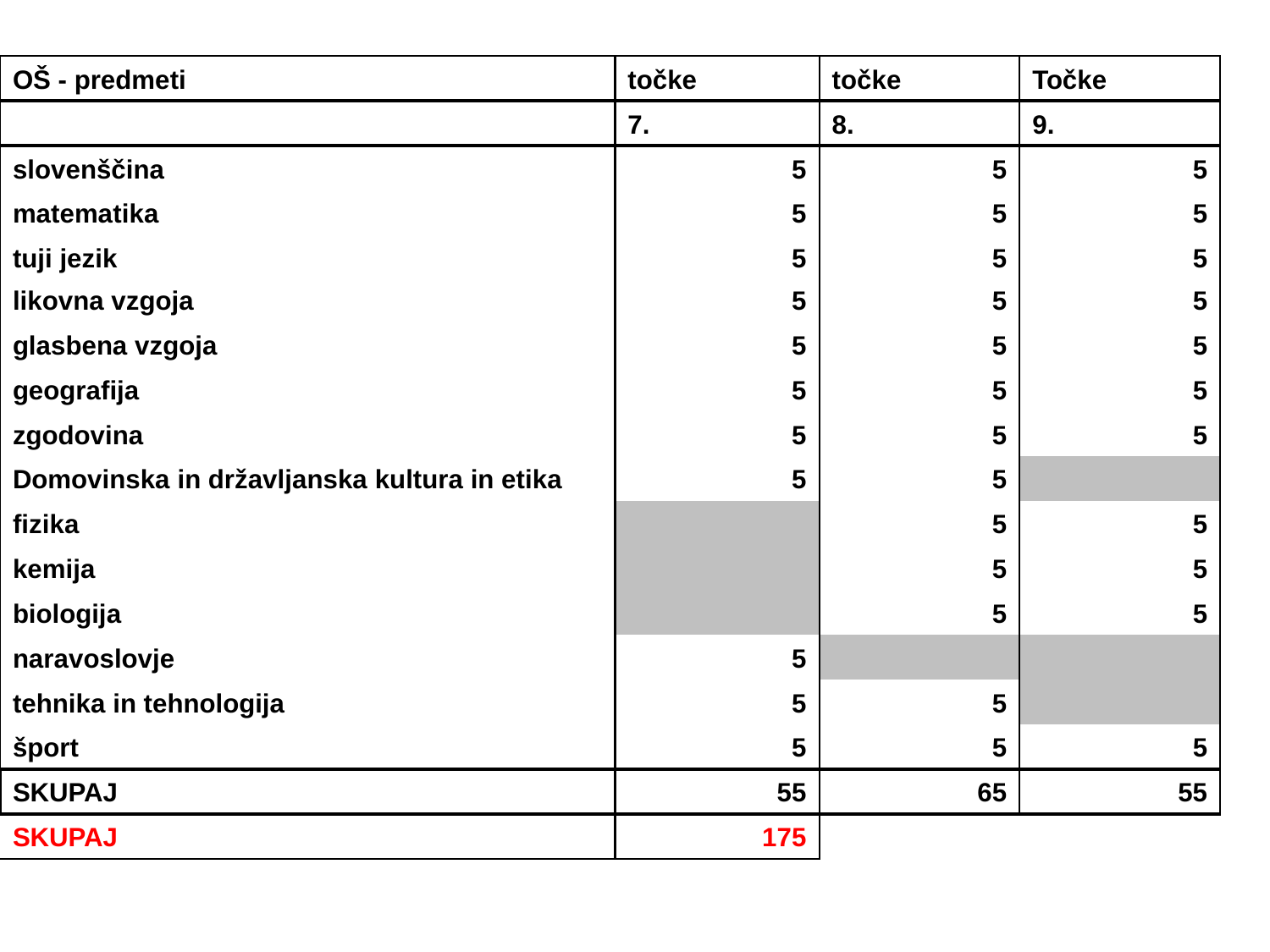

| OŠ - predmeti | točke | točke | Točke |
| --- | --- | --- | --- |
|  | 7. | 8. | 9. |
| slovenščina | 5 | 5 | 5 |
| matematika | 5 | 5 | 5 |
| tuji jezik | 5 | 5 | 5 |
| likovna vzgoja | 5 | 5 | 5 |
| glasbena vzgoja | 5 | 5 | 5 |
| geografija | 5 | 5 | 5 |
| zgodovina | 5 | 5 | 5 |
| Domovinska in državljanska kultura in etika | 5 | 5 |  |
| fizika |  | 5 | 5 |
| kemija |  | 5 | 5 |
| biologija |  | 5 | 5 |
| naravoslovje | 5 |  |  |
| tehnika in tehnologija | 5 | 5 |  |
| šport | 5 | 5 | 5 |
| SKUPAJ | 55 | 65 | 55 |
| SKUPAJ | 175 |  |  |